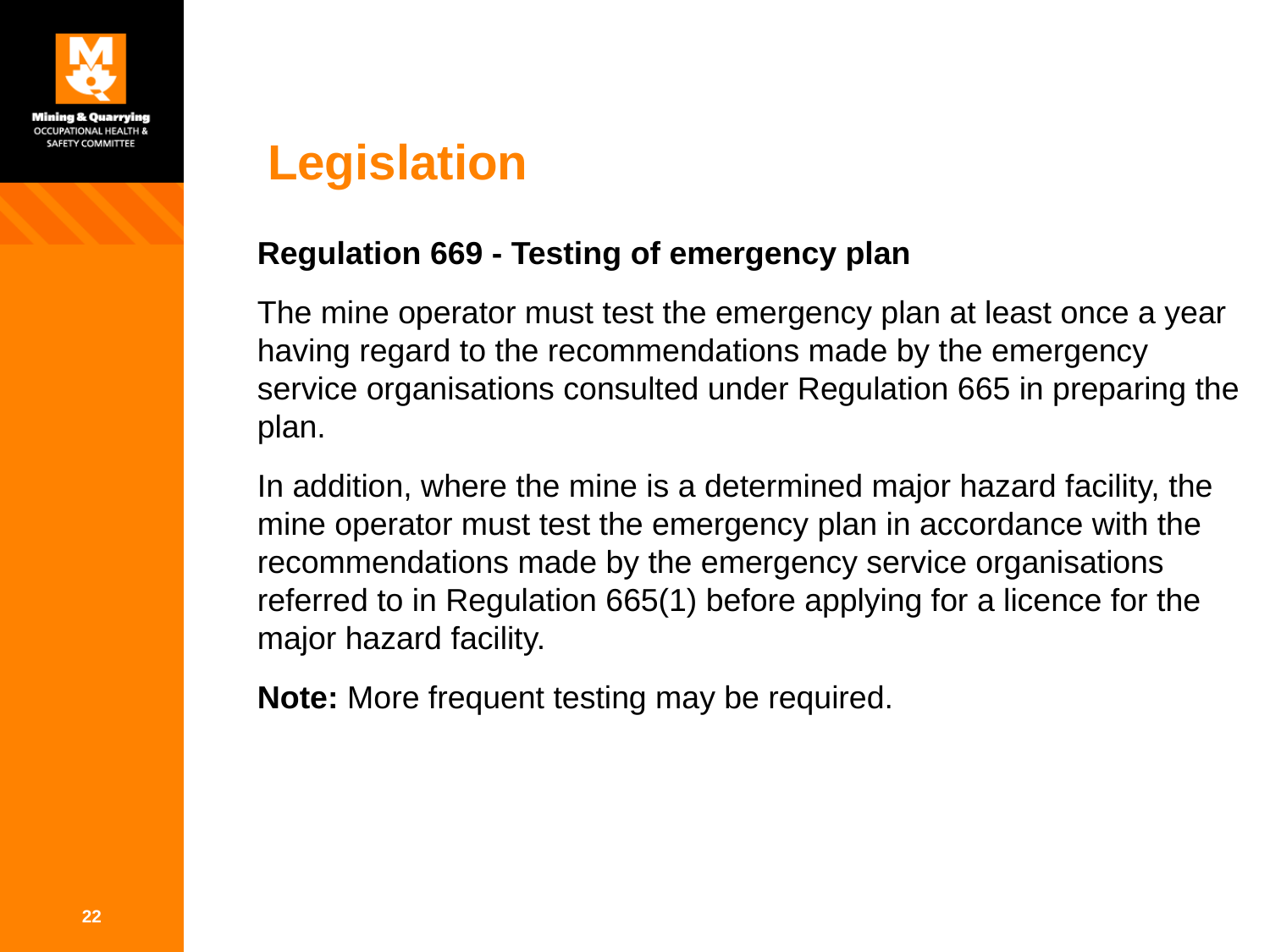

# Legislation
Regulation 669 - Testing of emergency plan
The mine operator must test the emergency plan at least once a year having regard to the recommendations made by the emergency service organisations consulted under Regulation 665 in preparing the plan.
In addition, where the mine is a determined major hazard facility, the mine operator must test the emergency plan in accordance with the recommendations made by the emergency service organisations referred to in Regulation 665(1) before applying for a licence for the major hazard facility.
Note: More frequent testing may be required.
22